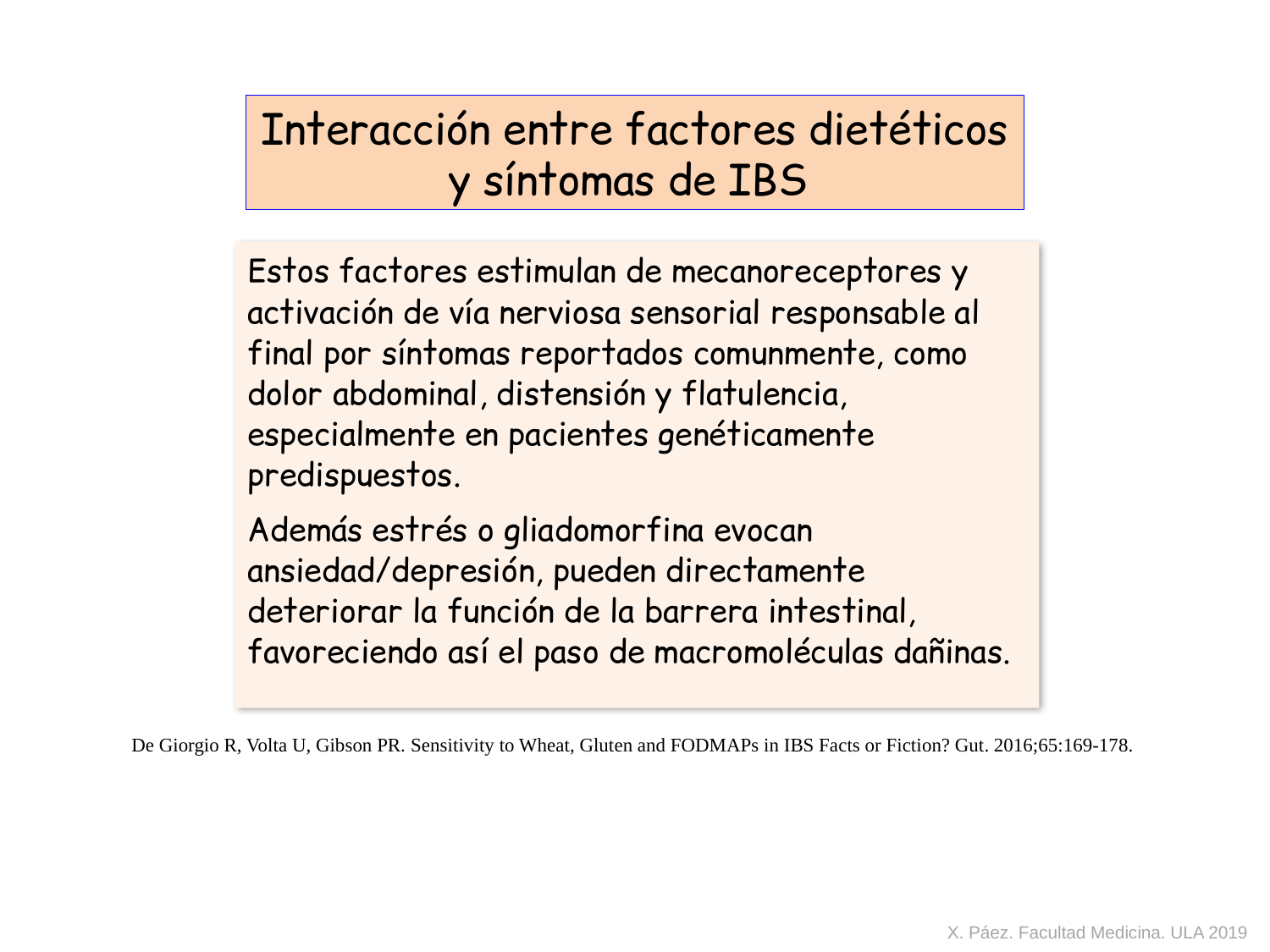

Interacción entre factores dietéticos y síntomas de IBS
Estos factores estimulan de mecanoreceptores y activación de vía nerviosa sensorial responsable al final por síntomas reportados comunmente, como dolor abdominal, distensión y flatulencia, especialmente en pacientes genéticamente predispuestos.
Además estrés o gliadomorfina evocan  ansiedad/depresión, pueden directamente deteriorar la función de la barrera intestinal, favoreciendo así el paso de macromoléculas dañinas.

De Giorgio R, Volta U, Gibson PR. Sensitivity to Wheat, Gluten and FODMAPs in IBS Facts or Fiction? Gut. 2016;65:169-178.
X. Páez. Facultad Medicina. ULA 2019